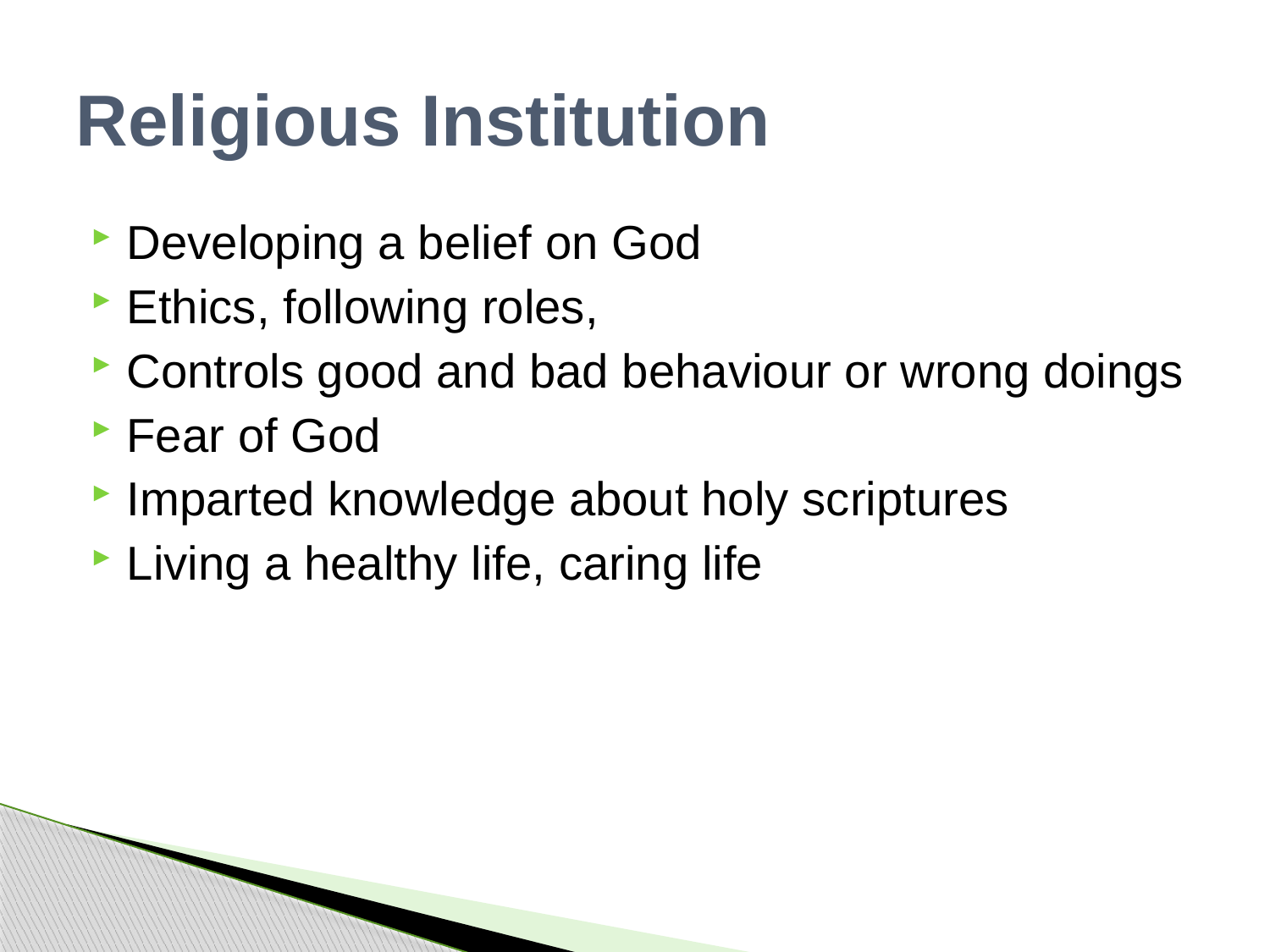

# Religious Institution
Developing a belief on God
Ethics, following roles,
Controls good and bad behaviour or wrong doings
Fear of God
Imparted knowledge about holy scriptures
Living a healthy life, caring life